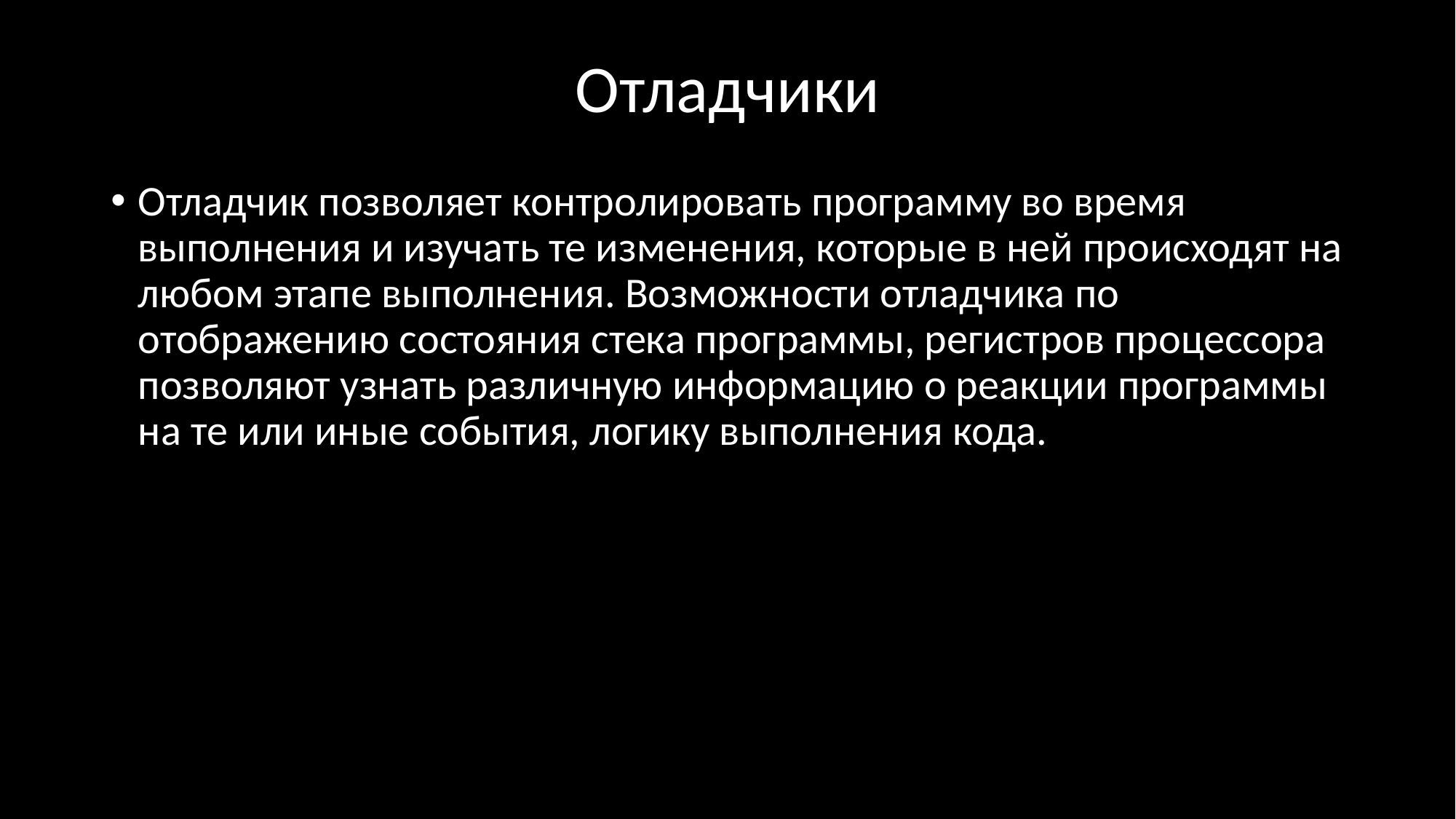

# Отладчики
Отладчик позволяет контролировать программу во время выполнения и изучать те изменения, которые в ней происходят на любом этапе выполнения. Возможности отладчика по отображению состояния стека программы, регистров процессора позволяют узнать различную информацию о реакции программы на те или иные события, логику выполнения кода.